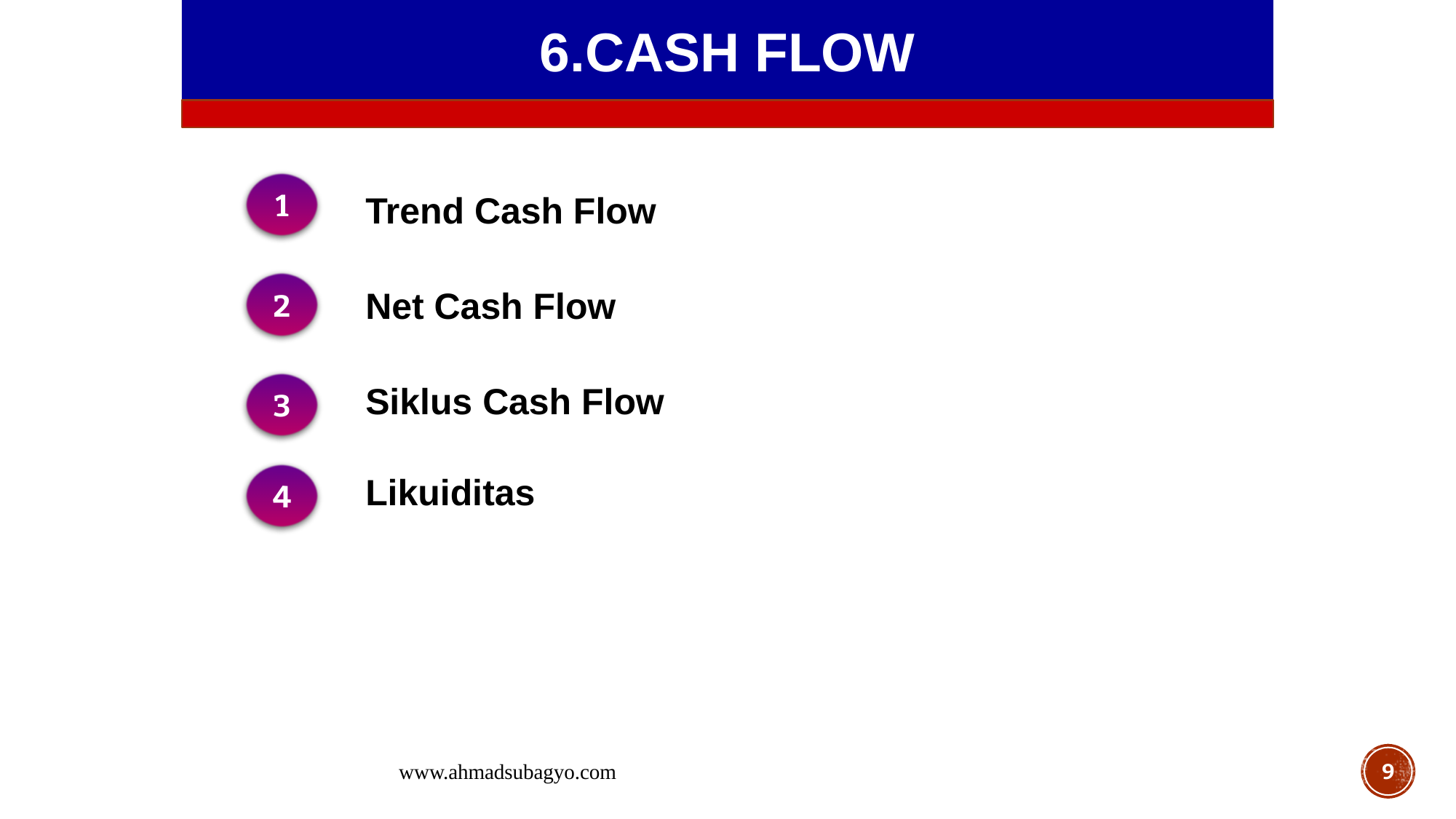

6.CASH FLOW

1
Trend Cash Flow
2
Net Cash Flow
3
Siklus Cash Flow
4
Likuiditas
www.ahmadsubagyo.com
9